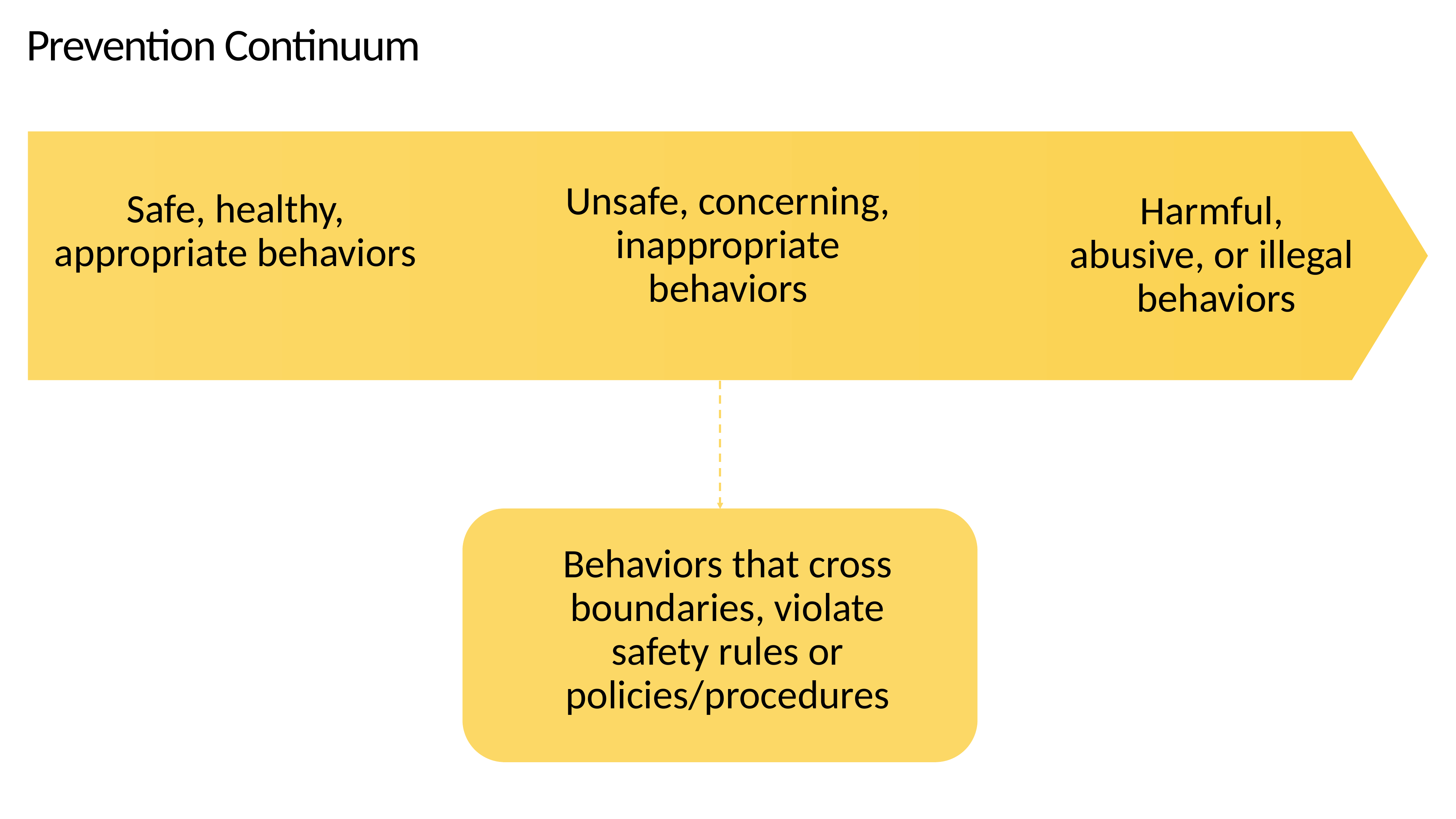

Prevention Continuum

Unsafe, concerning, inappropriate
behaviors
Safe, healthy, appropriate behaviors
Harmful,
abusive, or illegal
behaviors

Behaviors that cross boundaries, violate safety rules or policies/procedures